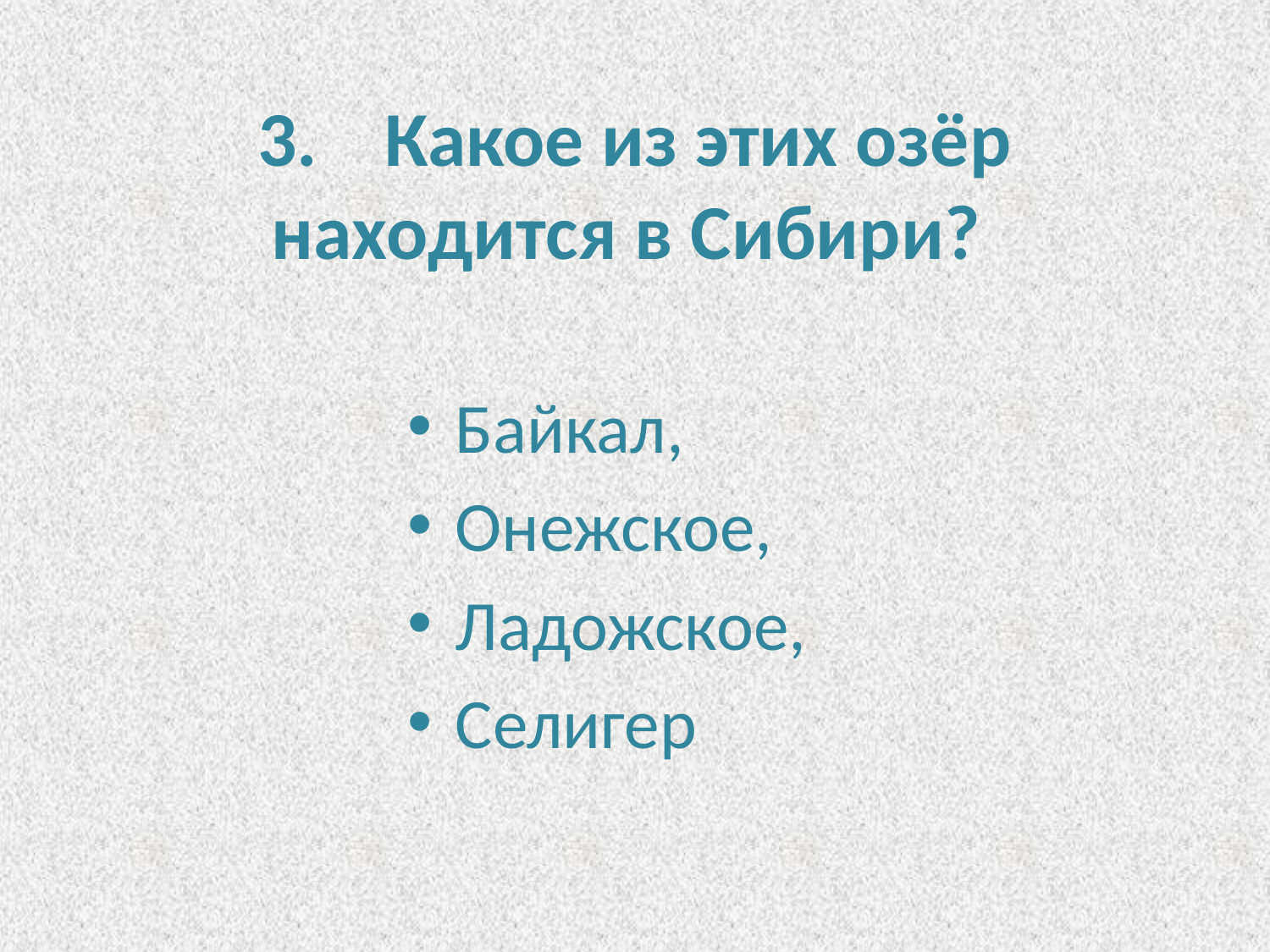

# 3.	Какое из этих озёр находится в Сибири?
Байкал,
Онежское,
Ладожское,
Селигер